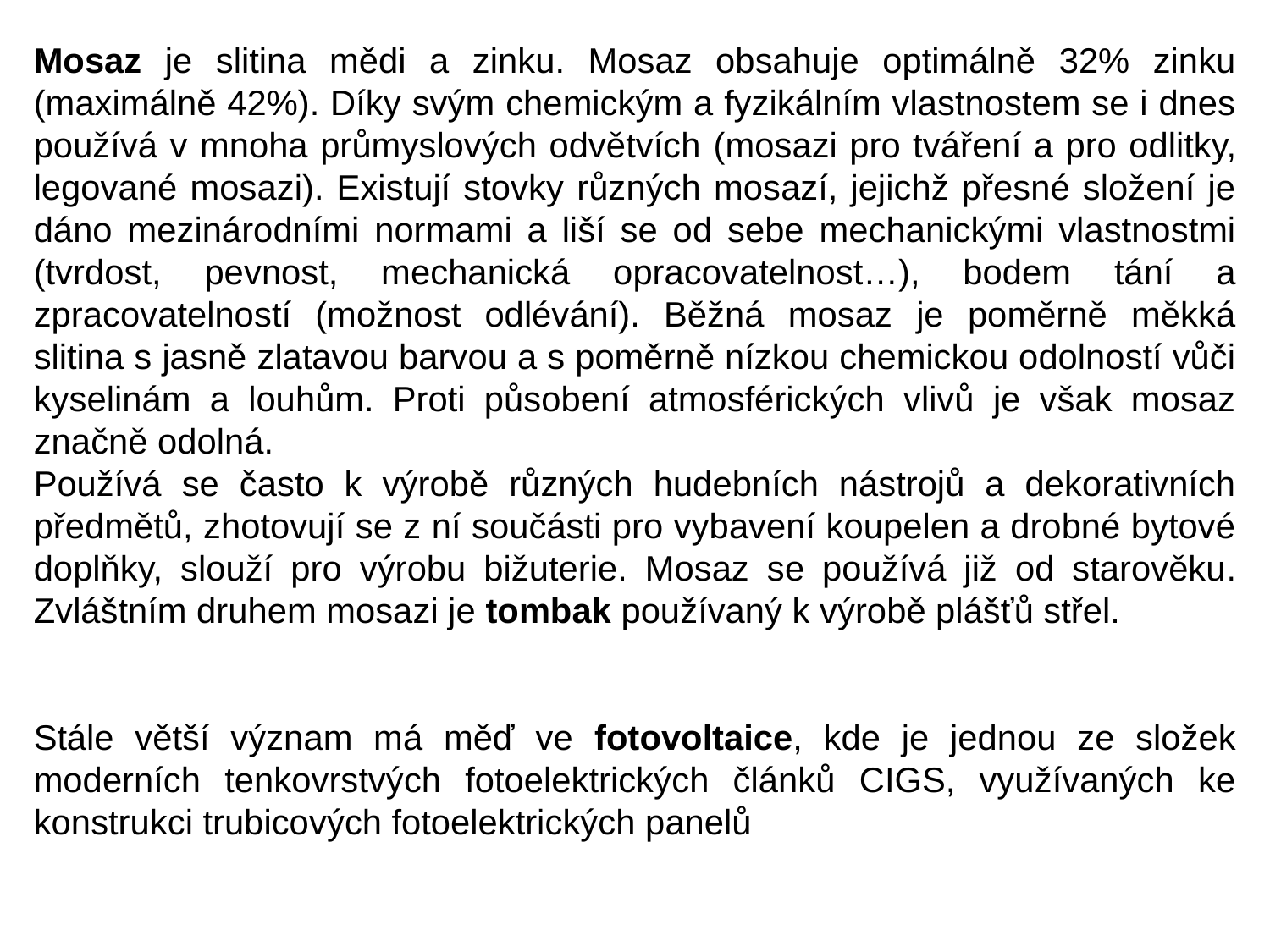

Mosaz je slitina mědi a zinku. Mosaz obsahuje optimálně 32% zinku (maximálně 42%). Díky svým chemickým a fyzikálním vlastnostem se i dnes používá v mnoha průmyslových odvětvích (mosazi pro tváření a pro odlitky, legované mosazi). Existují stovky různých mosazí, jejichž přesné složení je dáno mezinárodními normami a liší se od sebe mechanickými vlastnostmi (tvrdost, pevnost, mechanická opracovatelnost…), bodem tání a zpracovatelností (možnost odlévání). Běžná mosaz je poměrně měkká slitina s jasně zlatavou barvou a s poměrně nízkou chemickou odolností vůči kyselinám a louhům. Proti působení atmosférických vlivů je však mosaz značně odolná.
Používá se často k výrobě různých hudebních nástrojů a dekorativních předmětů, zhotovují se z ní součásti pro vybavení koupelen a drobné bytové doplňky, slouží pro výrobu bižuterie. Mosaz se používá již od starověku. Zvláštním druhem mosazi je tombak používaný k výrobě plášťů střel.

Stále větší význam má měď ve fotovoltaice, kde je jednou ze složek moderních tenkovrstvých fotoelektrických článků CIGS, využívaných ke konstrukci trubicových fotoelektrických panelů